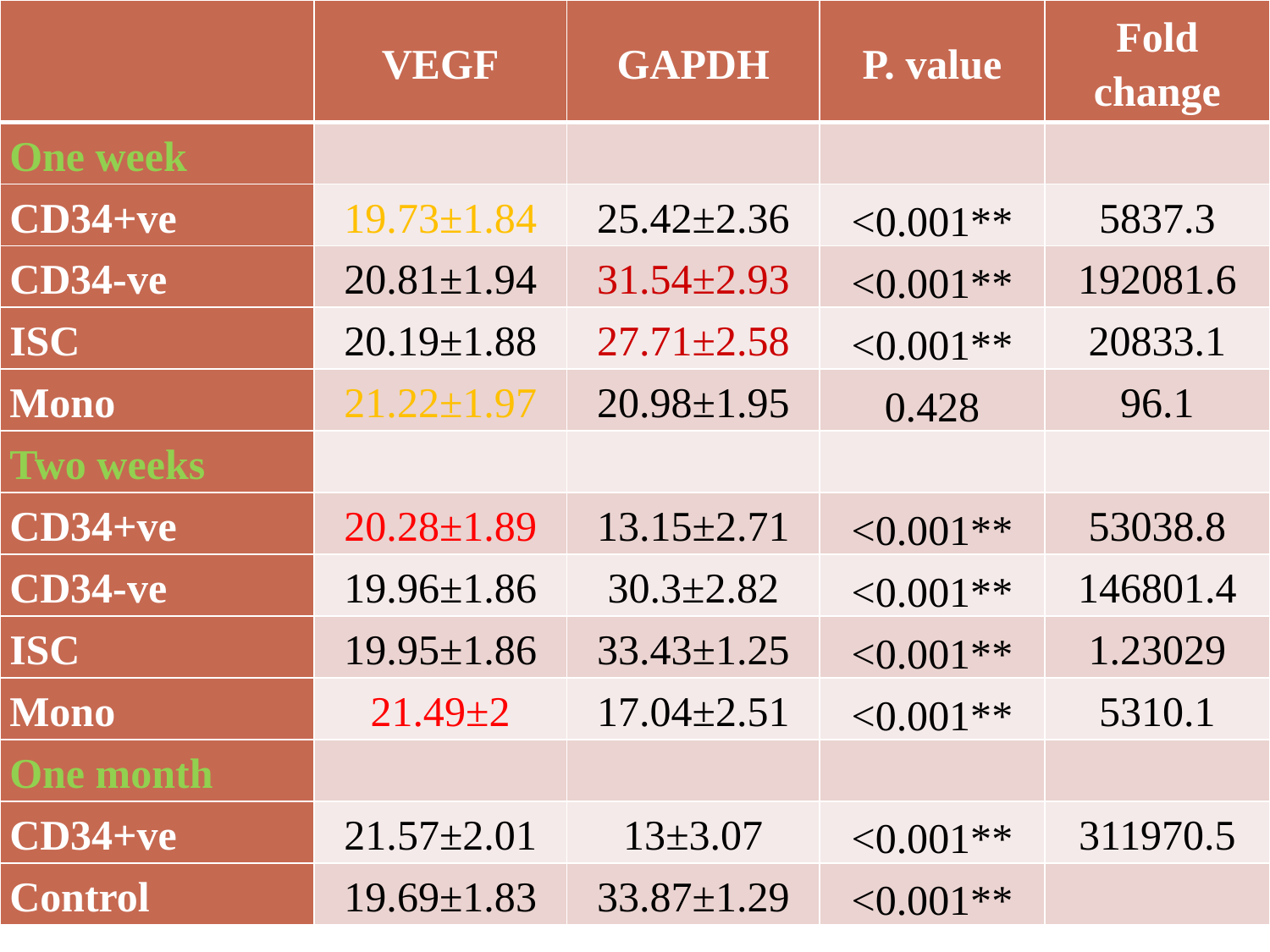

|  | VEGF | GAPDH | P. value | Fold change |
| --- | --- | --- | --- | --- |
| One week |  |  |  |  |
| CD34+ve | 19.73±1.84 | 25.42±2.36 | <0.001\*\* | 5837.3 |
| CD34-ve | 20.81±1.94 | 31.54±2.93 | <0.001\*\* | 192081.6 |
| ISC | 20.19±1.88 | 27.71±2.58 | <0.001\*\* | 20833.1 |
| Mono | 21.22±1.97 | 20.98±1.95 | 0.428 | 96.1 |
| Two weeks |  |  |  |  |
| CD34+ve | 20.28±1.89 | 13.15±2.71 | <0.001\*\* | 53038.8 |
| CD34-ve | 19.96±1.86 | 30.3±2.82 | <0.001\*\* | 146801.4 |
| ISC | 19.95±1.86 | 33.43±1.25 | <0.001\*\* | 1.23029 |
| Mono | 21.49±2 | 17.04±2.51 | <0.001\*\* | 5310.1 |
| One month |  |  |  |  |
| CD34+ve | 21.57±2.01 | 13±3.07 | <0.001\*\* | 311970.5 |
| Control | 19.69±1.83 | 33.87±1.29 | <0.001\*\* |  |